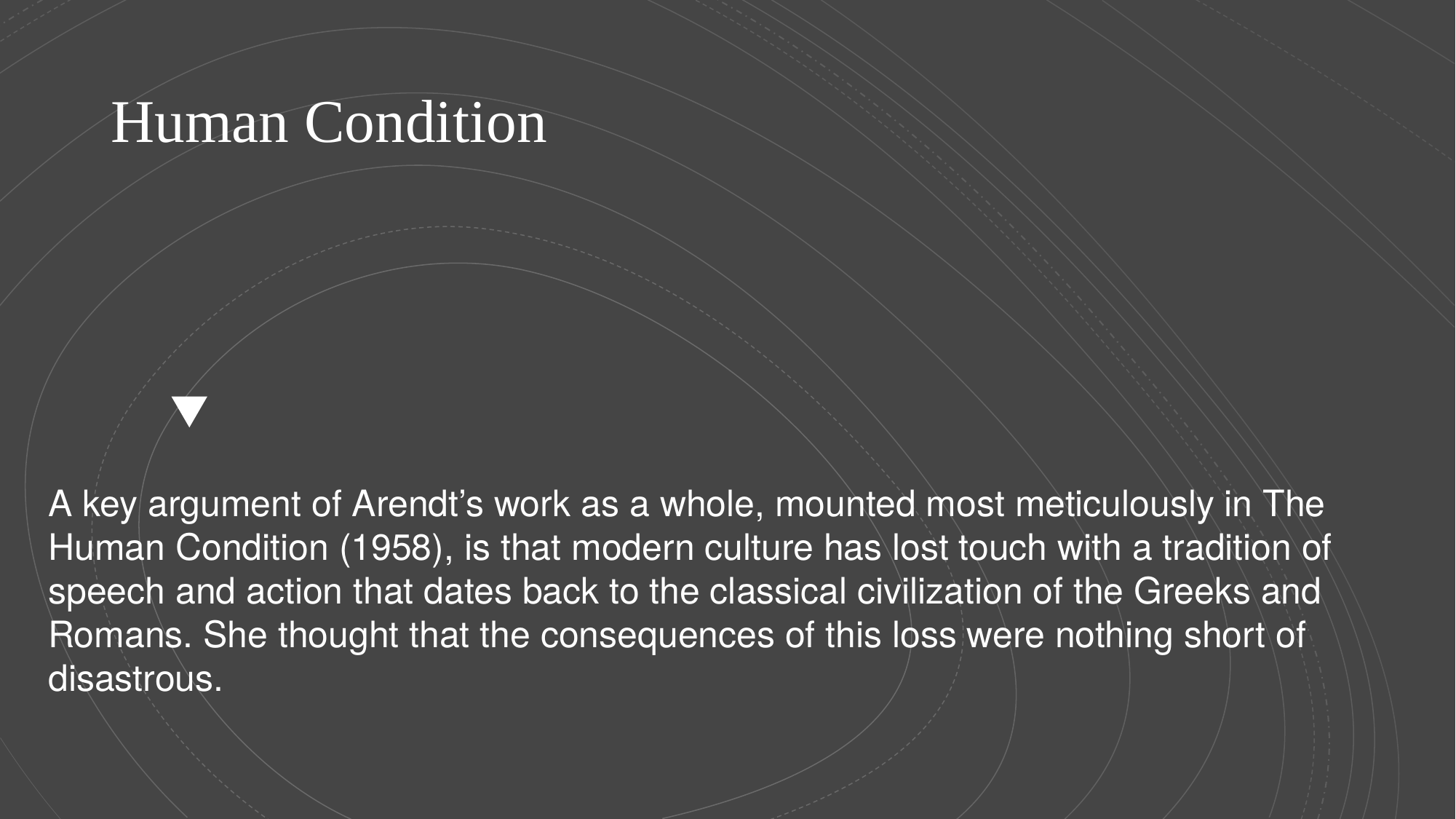

# Human Condition

A key argument of Arendt’s work as a whole, mounted most meticulously in The Human Condition (1958), is that modern culture has lost touch with a tradition of speech and action that dates back to the classical civilization of the Greeks and Romans. She thought that the consequences of this loss were nothing short of disastrous.